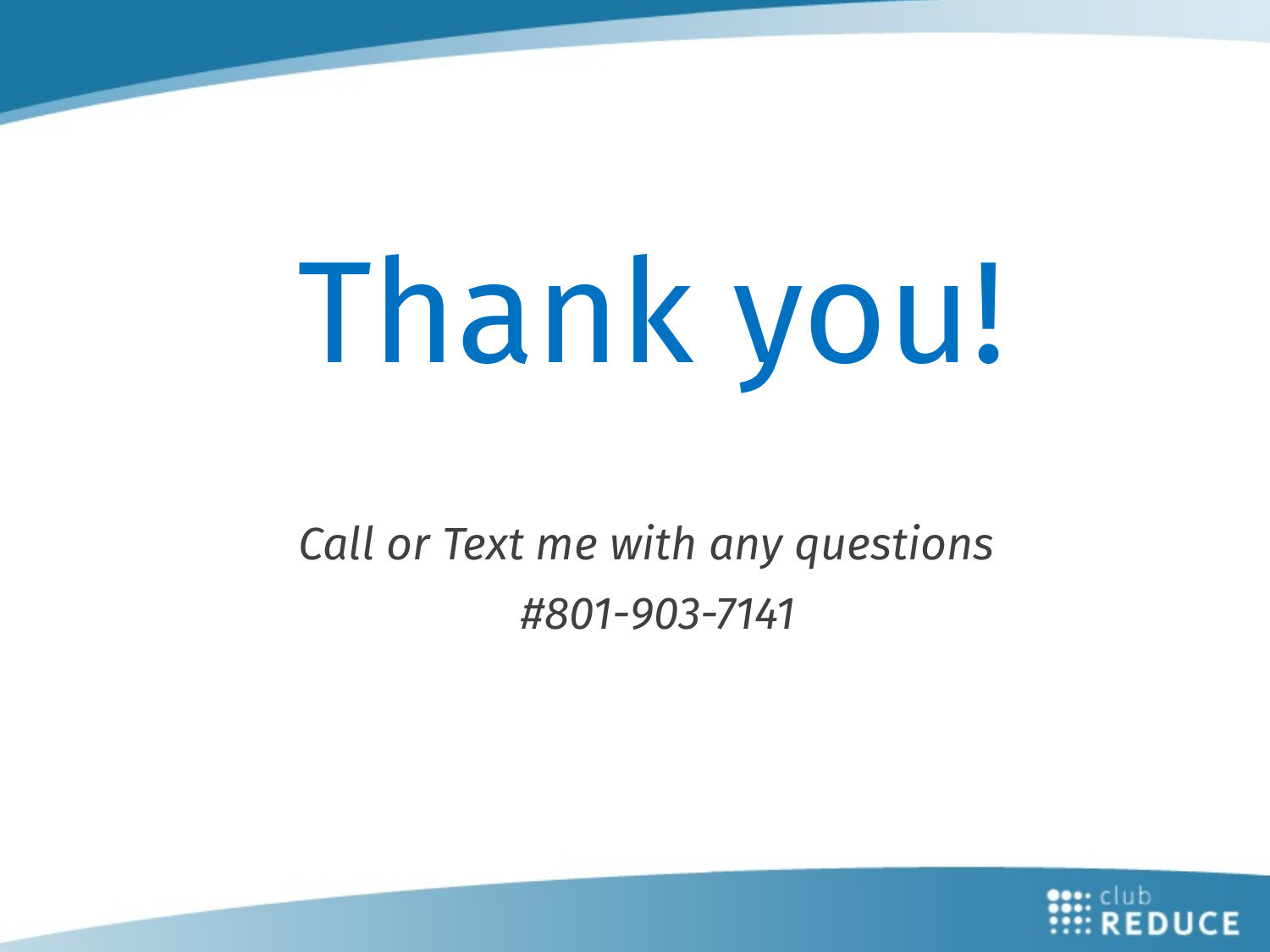

# Thank you!
Call or Text me with any questions
 #801-903-7141